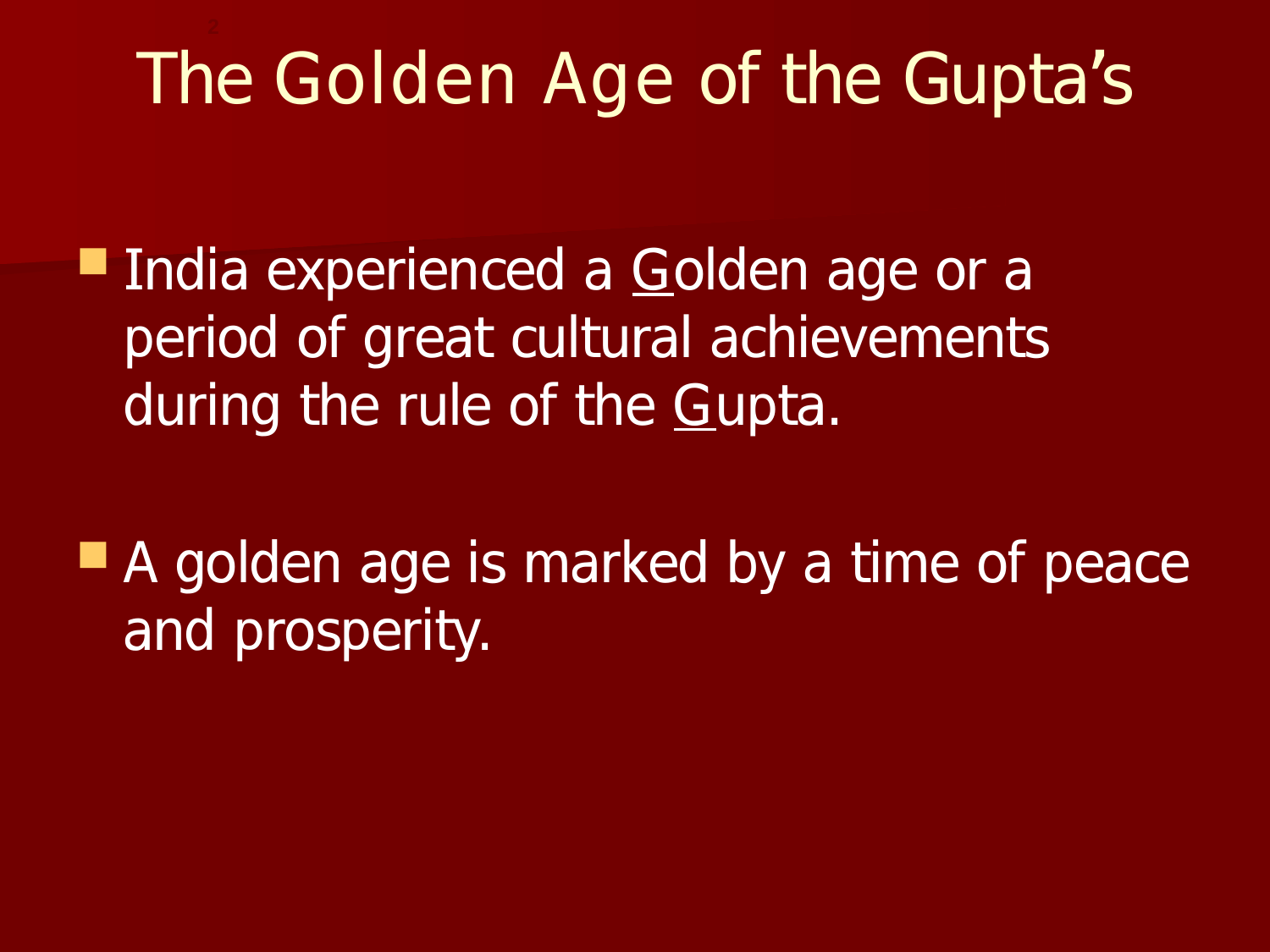

2
# The Golden Age of the Gupta’s

India experienced a Golden age or a period of great cultural achievements during the rule of the Gupta.

A golden age is marked by a time of peace and prosperity.